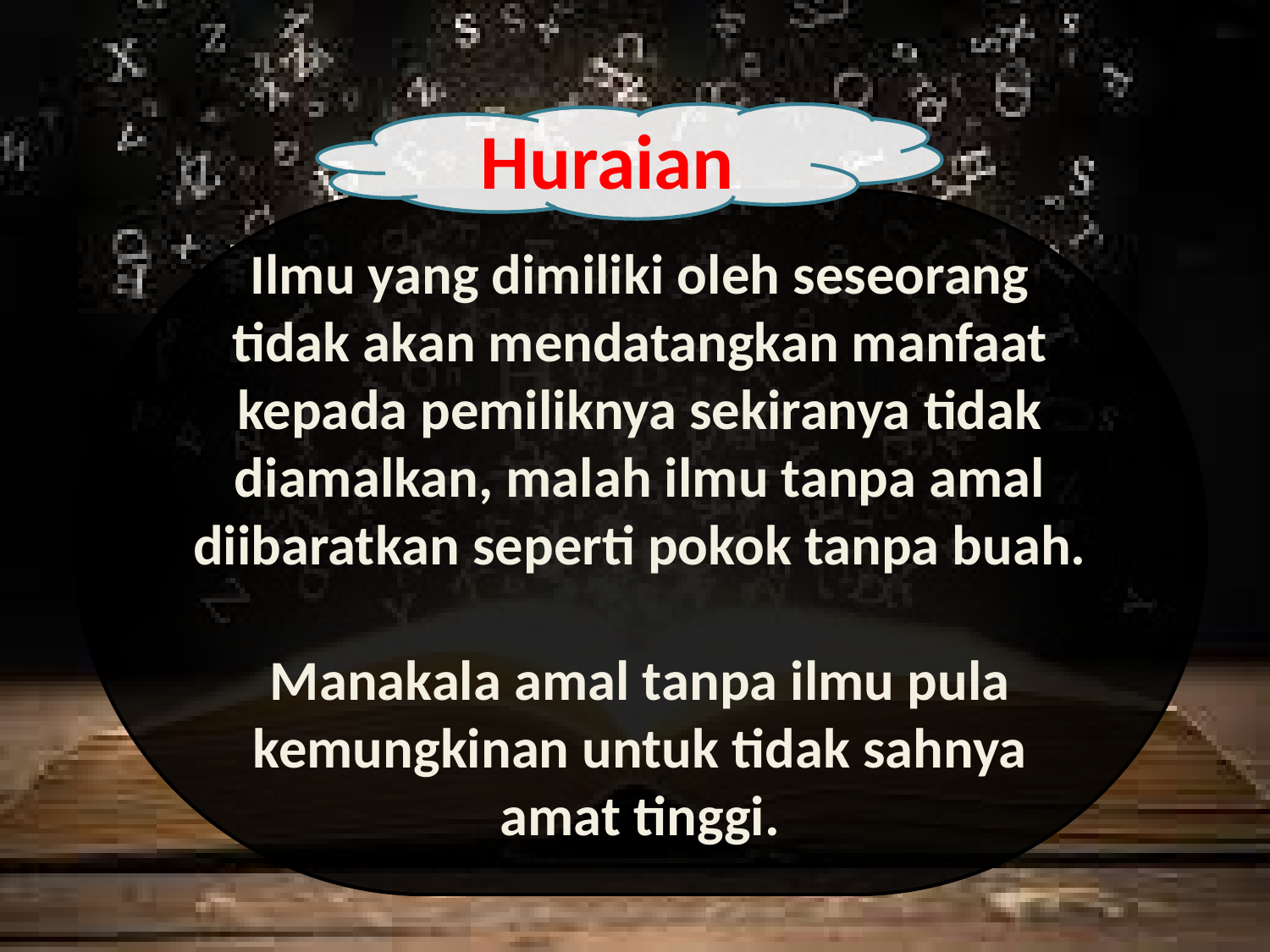

Huraian
Ilmu yang dimiliki oleh seseorang tidak akan mendatangkan manfaat kepada pemiliknya sekiranya tidak diamalkan, malah ilmu tanpa amal diibaratkan seperti pokok tanpa buah.

Manakala amal tanpa ilmu pula kemungkinan untuk tidak sahnya amat tinggi.